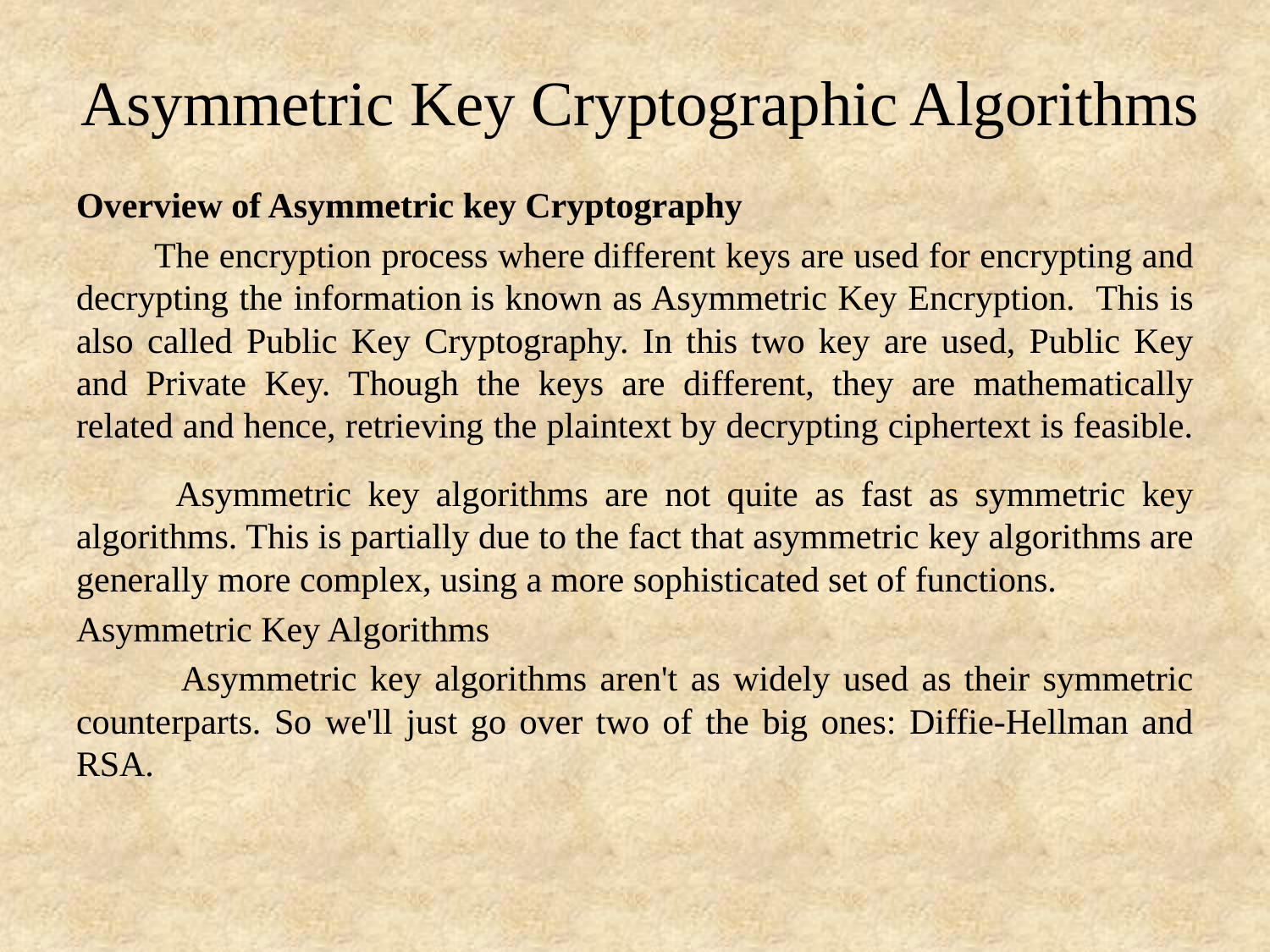

# Asymmetric Key Cryptographic Algorithms

Overview of Asymmetric key Cryptography
        The encryption process where different keys are used for encrypting and decrypting the information is known as Asymmetric Key Encryption.  This is also called Public Key Cryptography. In this two key are used, Public Key and Private Key. Though the keys are different, they are mathematically related and hence, retrieving the plaintext by decrypting ciphertext is feasible.

      Asymmetric key algorithms are not quite as fast as symmetric key algorithms. This is partially due to the fact that asymmetric key algorithms are generally more complex, using a more sophisticated set of functions.
Asymmetric Key Algorithms
        Asymmetric key algorithms aren't as widely used as their symmetric counterparts. So we'll just go over two of the big ones: Diffie-Hellman and RSA.